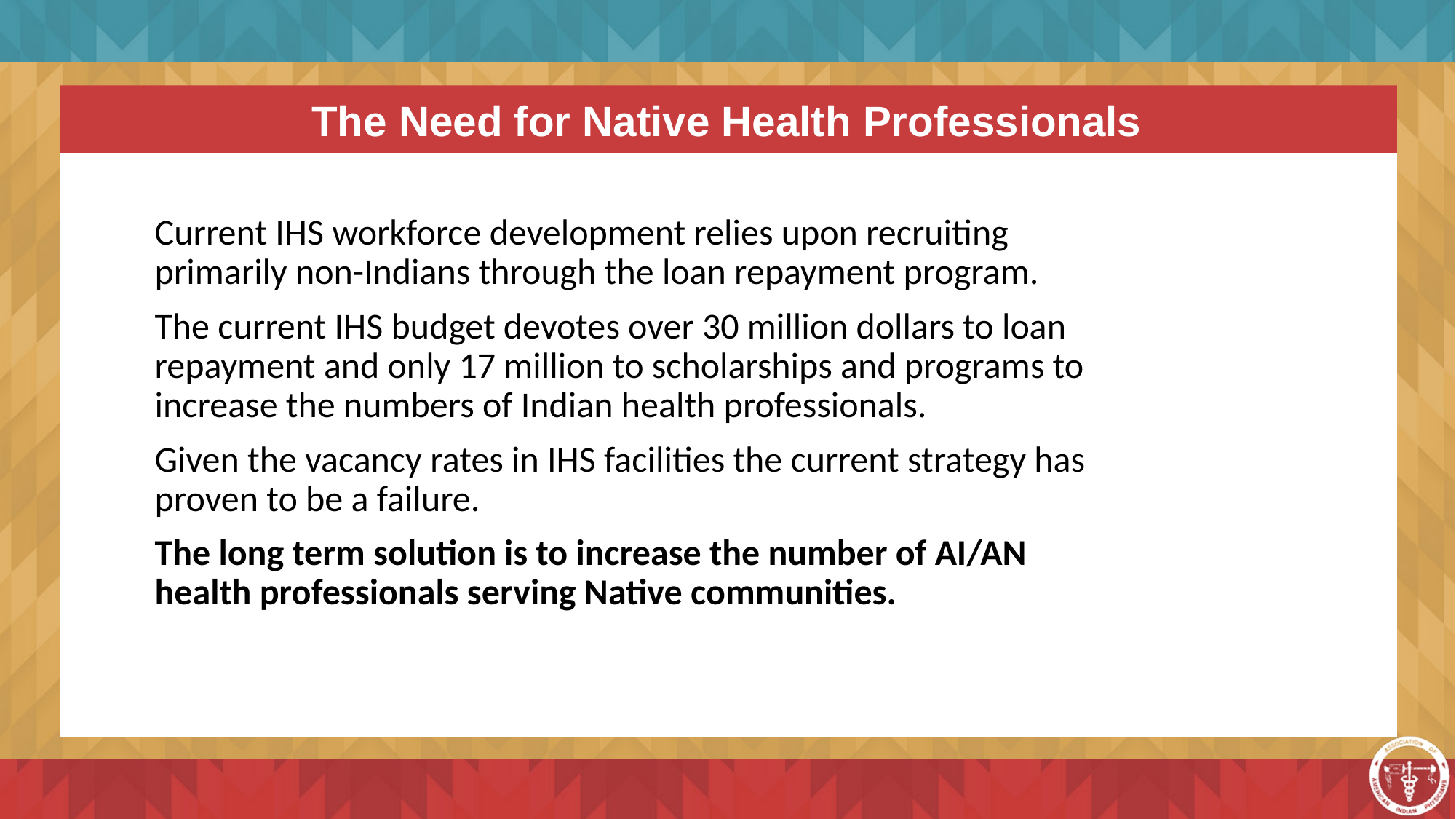

The Need for Native Health Professionals
Current IHS workforce development relies upon recruiting primarily non-Indians through the loan repayment program.
The current IHS budget devotes over 30 million dollars to loan repayment and only 17 million to scholarships and programs to increase the numbers of Indian health professionals.
Given the vacancy rates in IHS facilities the current strategy has proven to be a failure.
The long term solution is to increase the number of AI/AN health professionals serving Native communities.